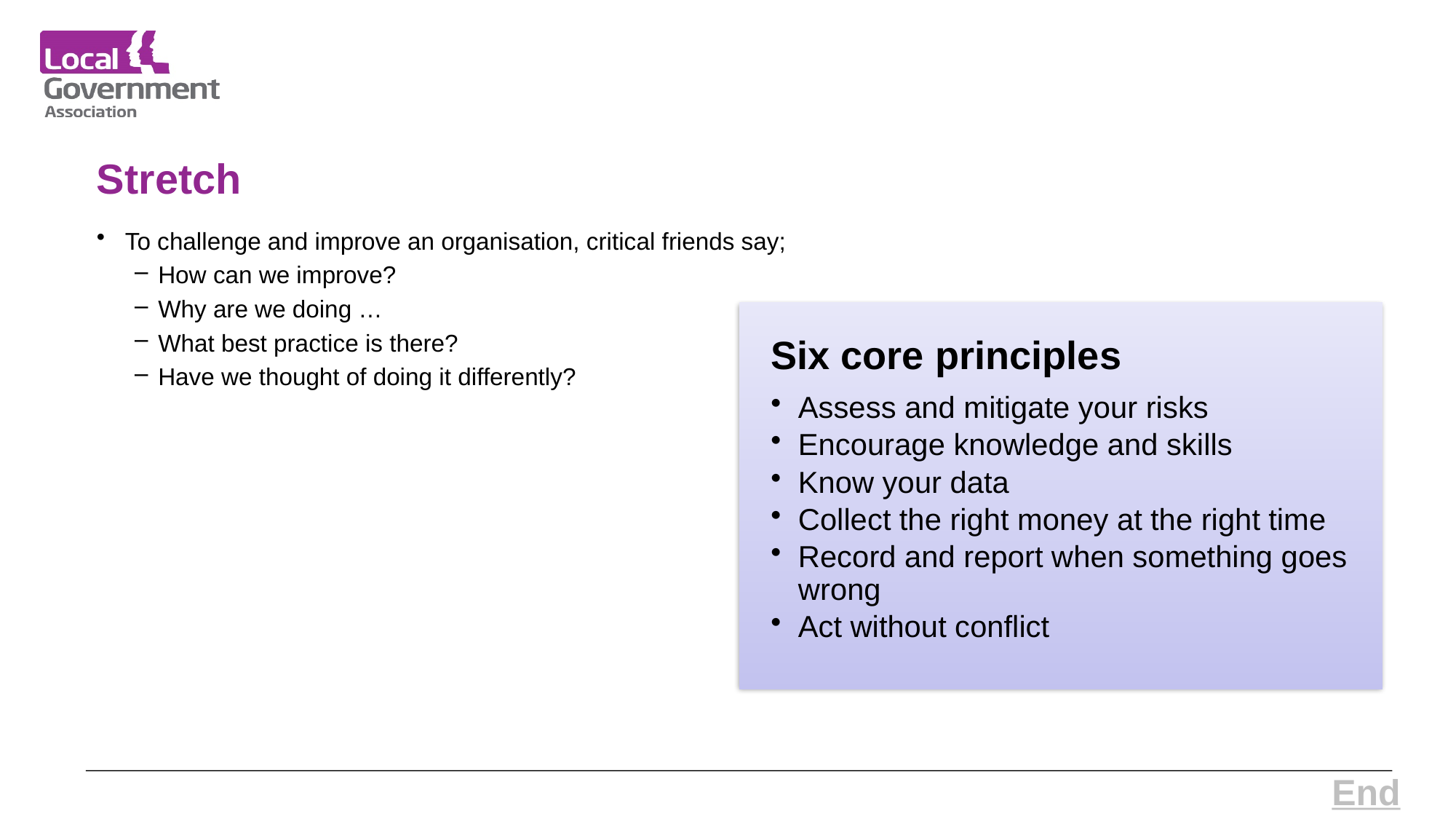

# Stretch
To challenge and improve an organisation, critical friends say;
How can we improve?
Why are we doing …
What best practice is there?
Have we thought of doing it differently?

Six core principles
Assess and mitigate your risks
Encourage knowledge and skills
Know your data
Collect the right money at the right time
Record and report when something goes wrong
Act without conflict
End